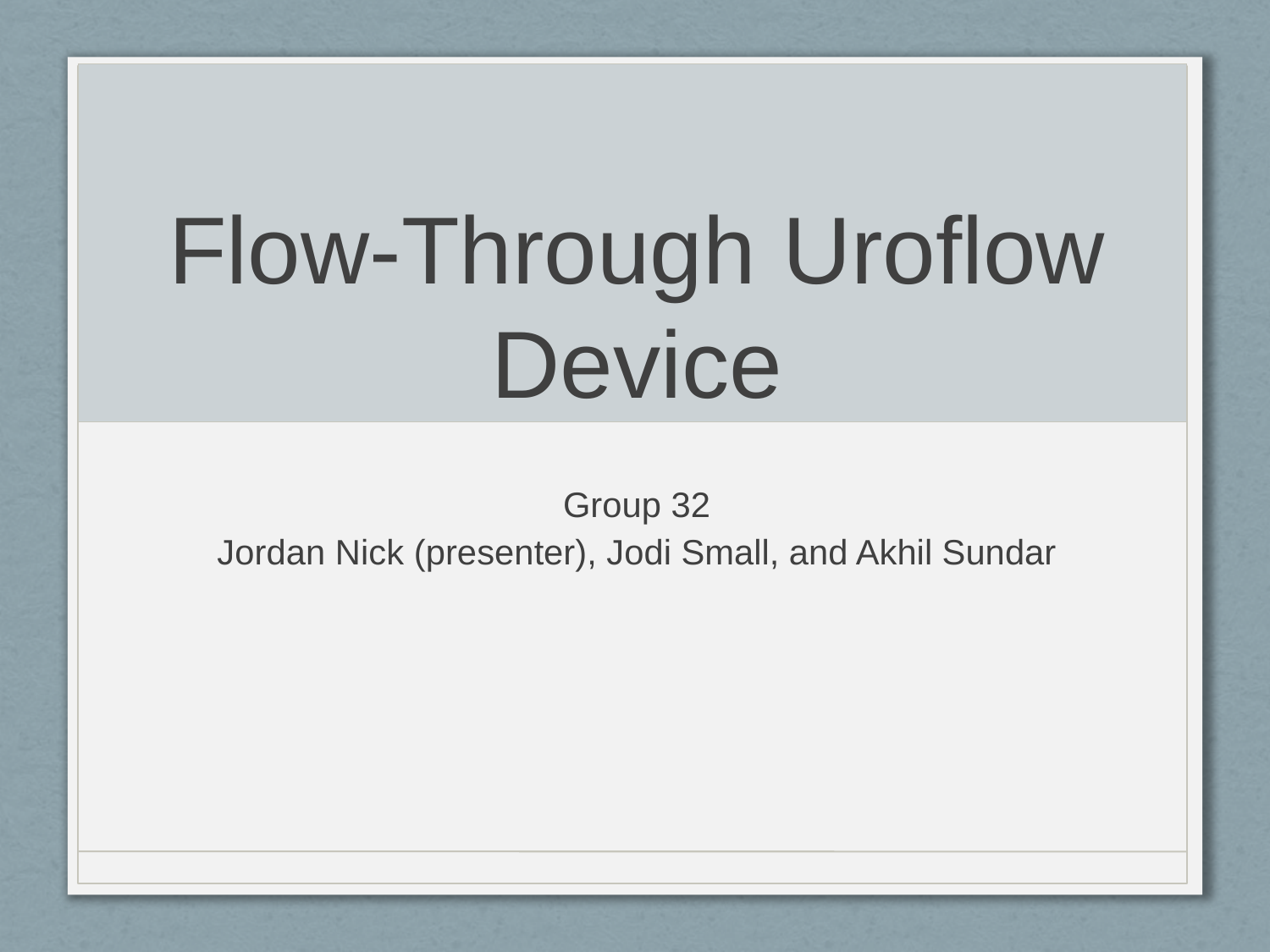

# Flow-Through Uroflow Device
Group 32
Jordan Nick (presenter), Jodi Small, and Akhil Sundar